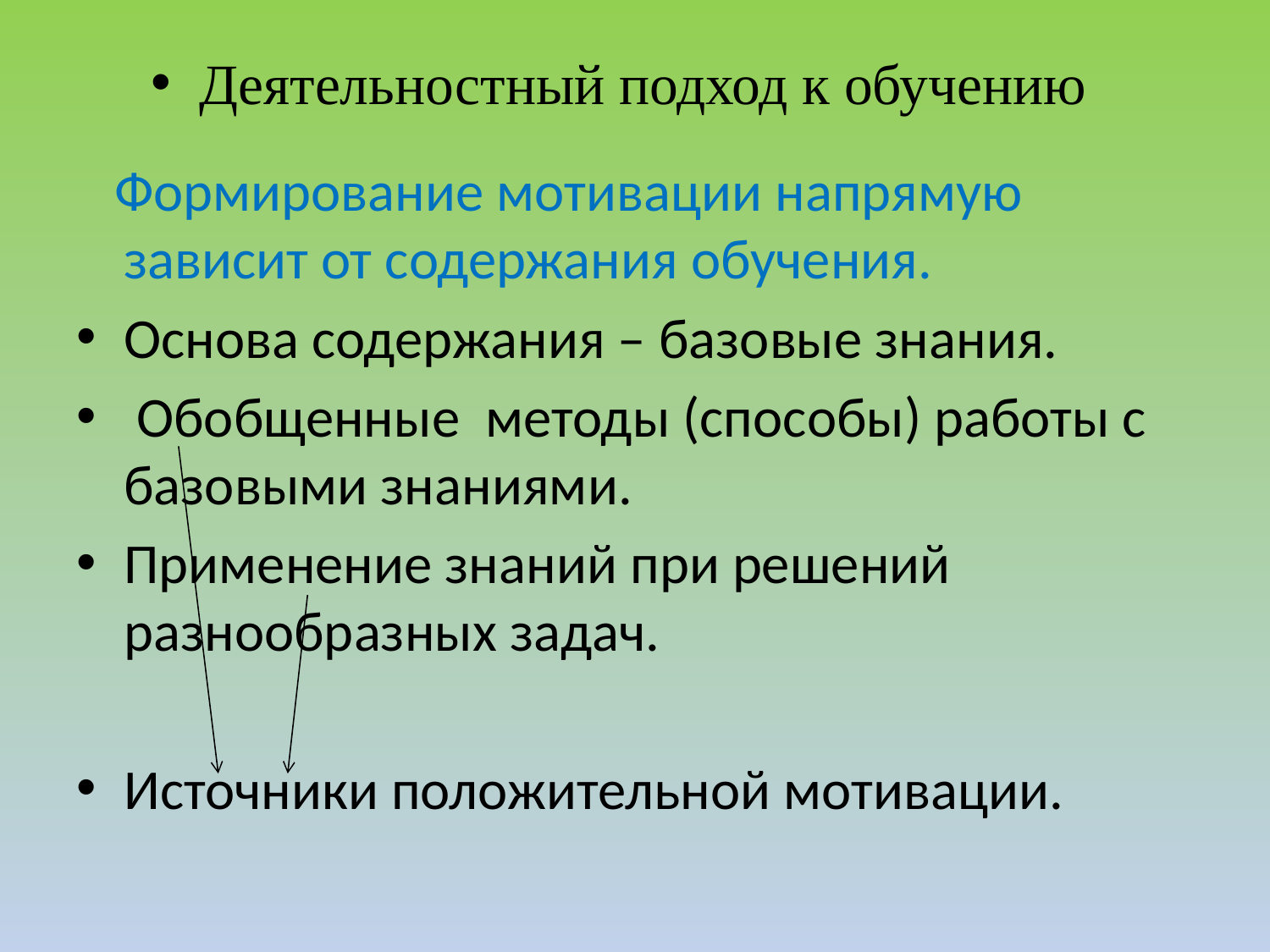

# Деятельностный подход к обучению
   Формирование мотивации напрямую зависит от содержания обучения.
Основа содержания – базовые знания.
 Обобщенные  методы (способы) работы с базовыми знаниями.
Применение знаний при решений разнообразных задач.

Источники положительной мотивации.